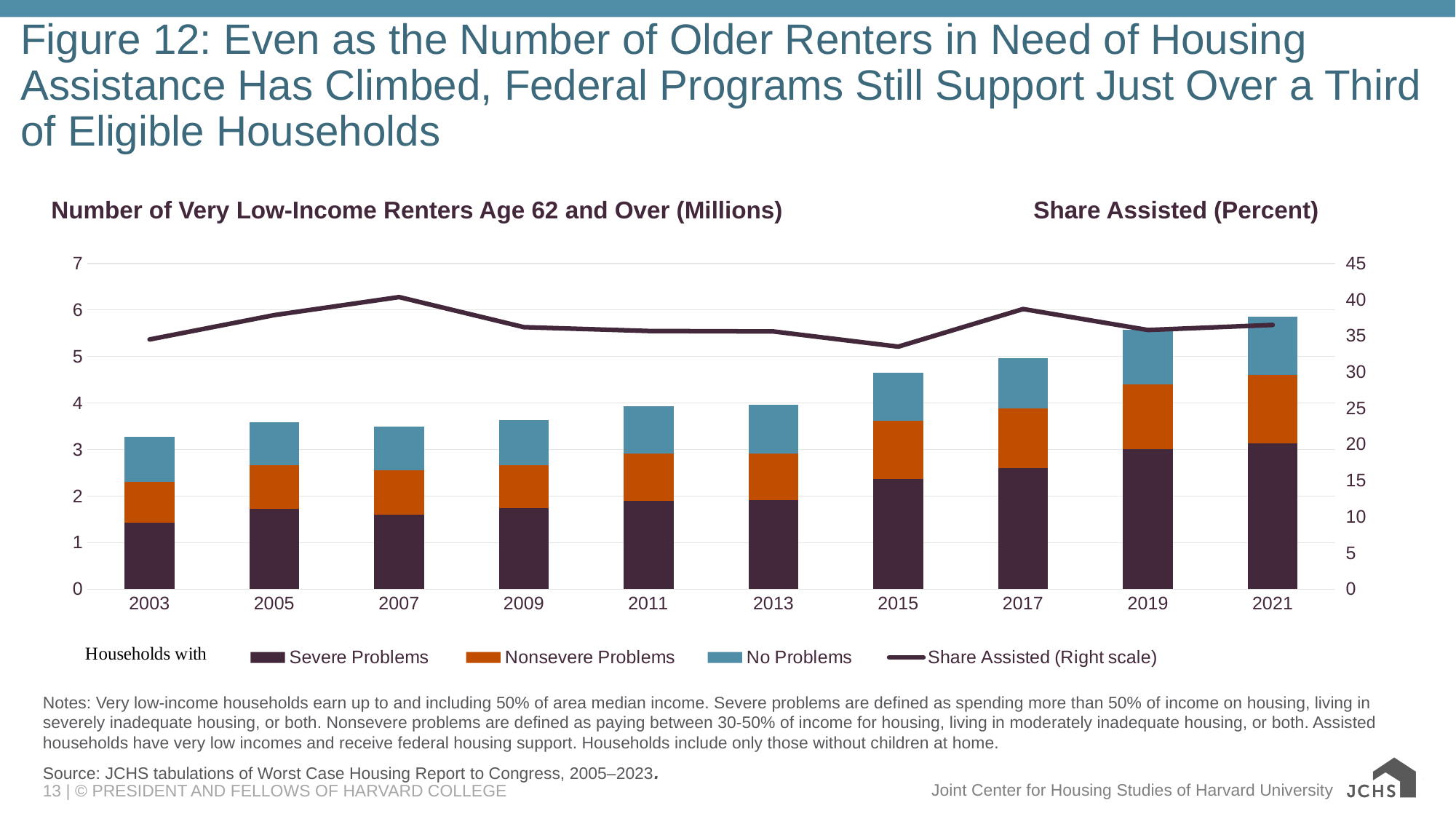

# Figure 12: Even as the Number of Older Renters in Need of Housing Assistance Has Climbed, Federal Programs Still Support Just Over a Third of Eligible Households
Number of Very Low-Income Renters Age 62 and Over (Millions)                                    	Share Assisted (Percent)

### Chart

| Category | Severe Problems  | Nonsevere Problems | No Problems  | Share Assisted (Right scale) |
|---|---|---|---|---|
| 2003 | 1.431 | 0.869 | 0.974 | 34.49434769324778 |
| 2005 | 1.722 | 0.937 | 0.928 | 37.8589350432116 |
| 2007 | 1.607 | 0.947 | 0.938 | 40.34936998854525 |
| 2009 | 1.747 | 0.921 | 0.967 | 36.19361936193619 |
| 2011 | 1.891 | 1.028 | 1.015 | 35.66344687341129 |
| 2013 | 1.915 | 1.004 | 1.036 | 35.6 |
| 2015 | 2.373 | 1.242 | 1.038 | 33.5 |
| 2017 | 2.6 | 1.279 | 1.081 | 38.7 |
| 2019 | 3.002 | 1.394 | 1.172 | 35.8 |
| 2021 | 3.131 | 1.472 | 1.255 | 36.5 |
Notes: Very low-income households earn up to and including 50% of area median income. Severe problems are defined as spending more than 50% of income on housing, living in severely inadequate housing, or both. Nonsevere problems are defined as paying between 30-50% of income for housing, living in moderately inadequate housing, or both. Assisted households have very low incomes and receive federal housing support. Households include only those without children at home.
Source: JCHS tabulations of Worst Case Housing Report to Congress, 2005–2023.